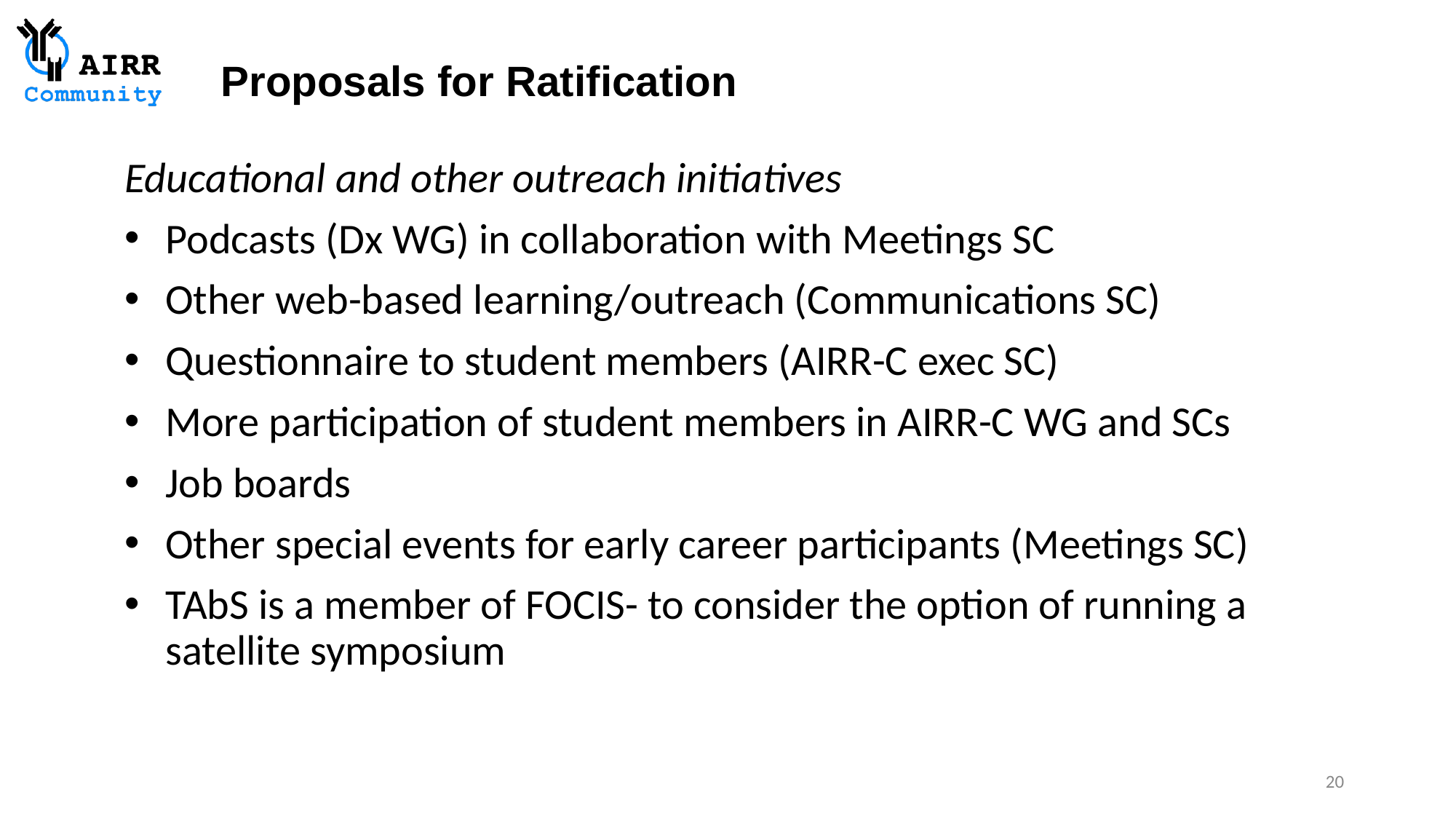

Proposals for Ratification
Educational and other outreach initiatives
Podcasts (Dx WG) in collaboration with Meetings SC
Other web-based learning/outreach (Communications SC)
Questionnaire to student members (AIRR-C exec SC)
More participation of student members in AIRR-C WG and SCs
Job boards
Other special events for early career participants (Meetings SC)
TAbS is a member of FOCIS- to consider the option of running a satellite symposium

20